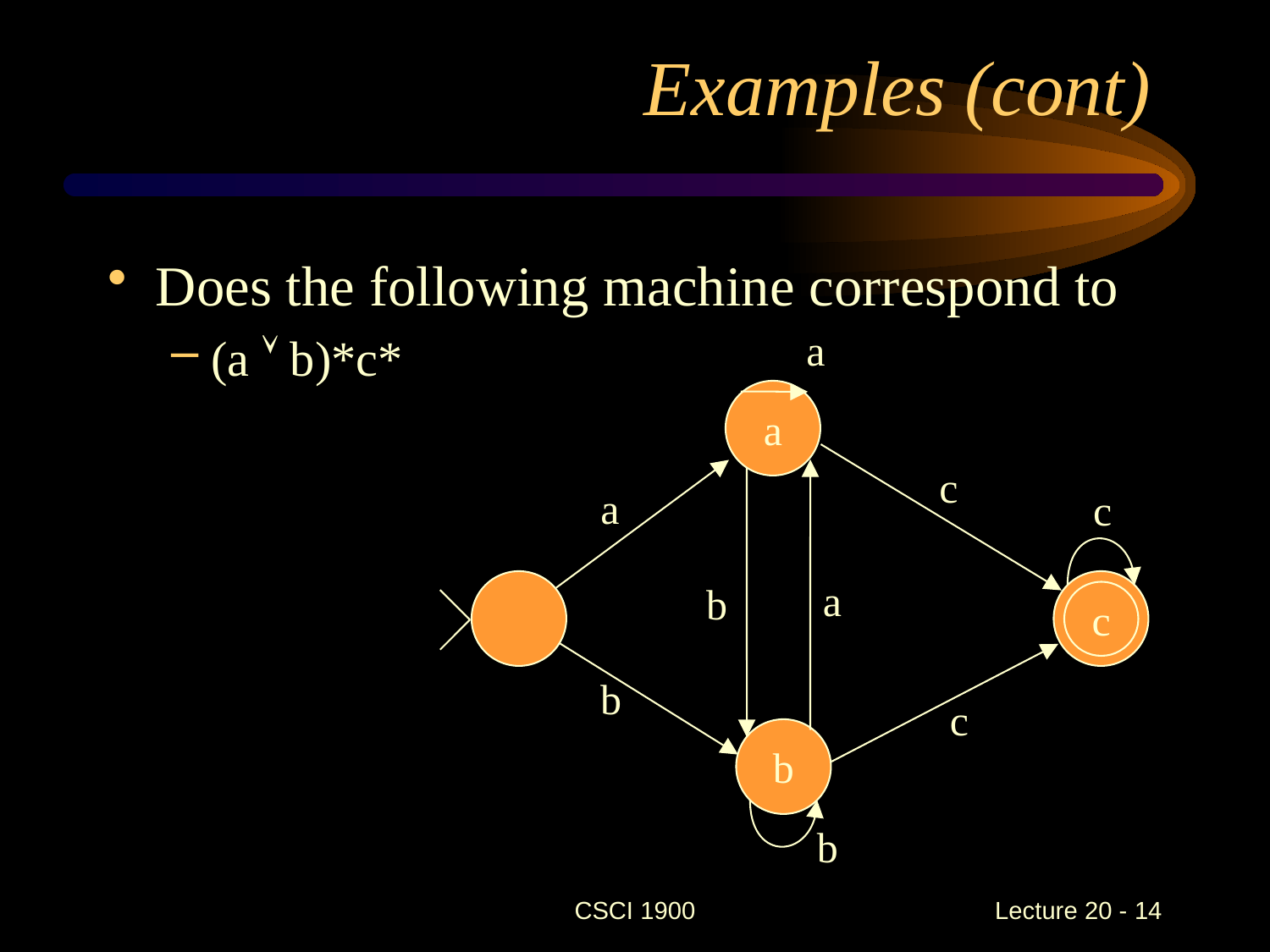

# Examples (cont)
Does the following machine correspond to
(a ∨ b)*c*
a
a

c

a
c
a

b

c

b
c
b
b

CSCI 1900
 Lecture 20 - 14